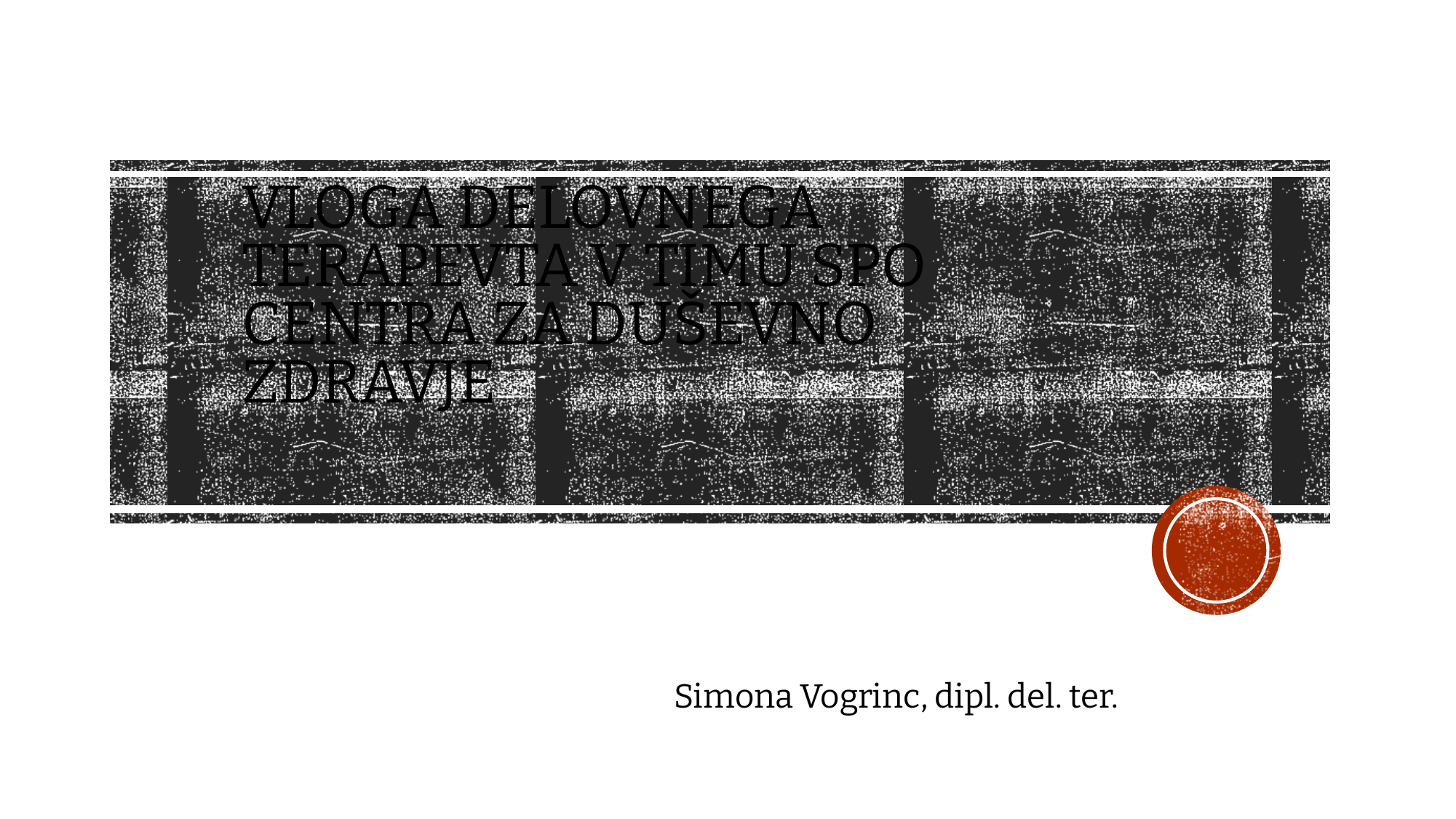

# vloga delovnega terapevta v timu spo centra za duševno zdravje
Simona Vogrinc, dipl. del. ter.